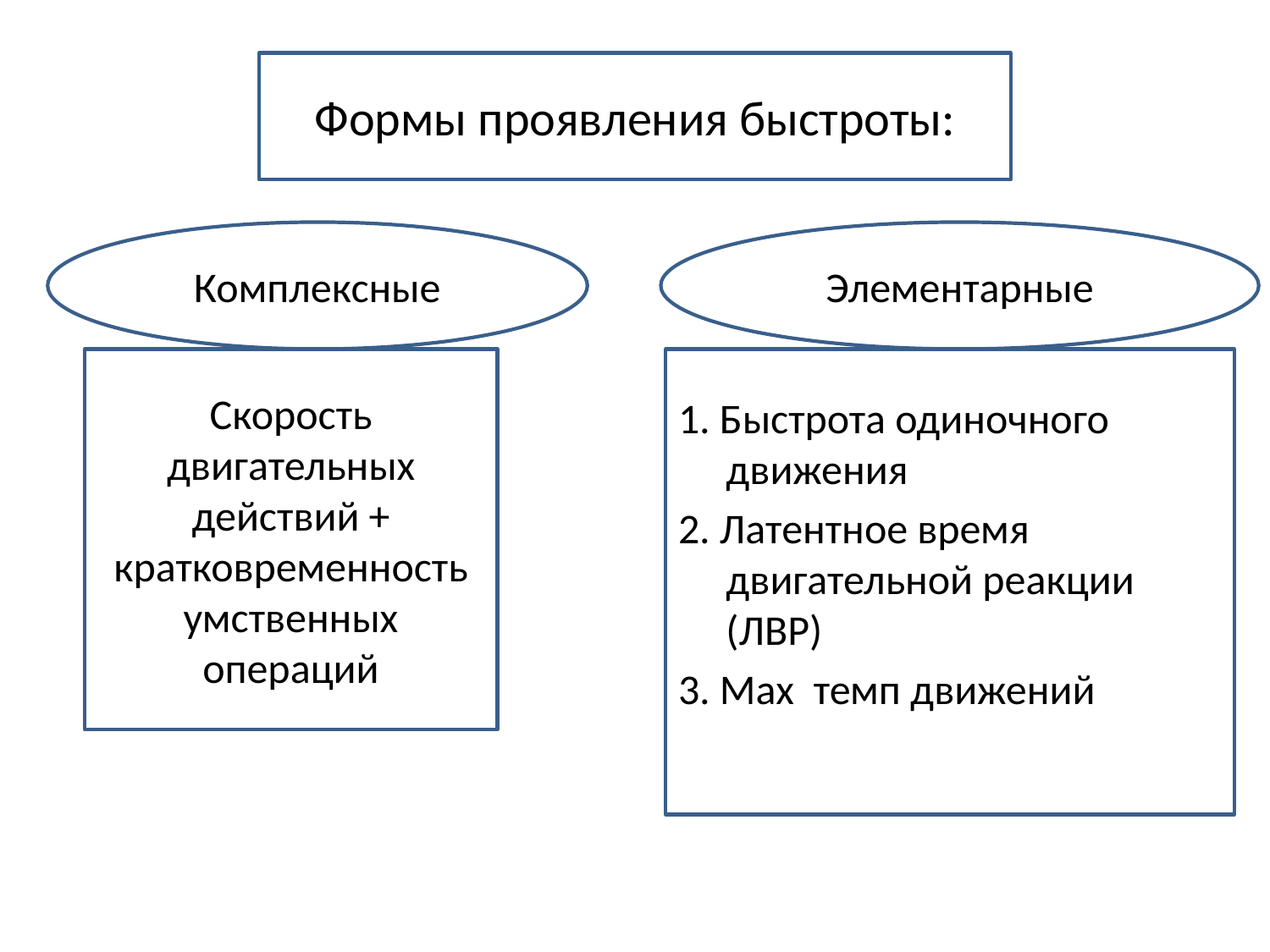

Формы проявления быстроты:
Комплексные
Элементарные
Скорость двигательных действий + кратковременность умственных операций
1. Быстрота одиночного движения
2. Латентное время двигательной реакции (ЛВР)
3. Мах  темп движений